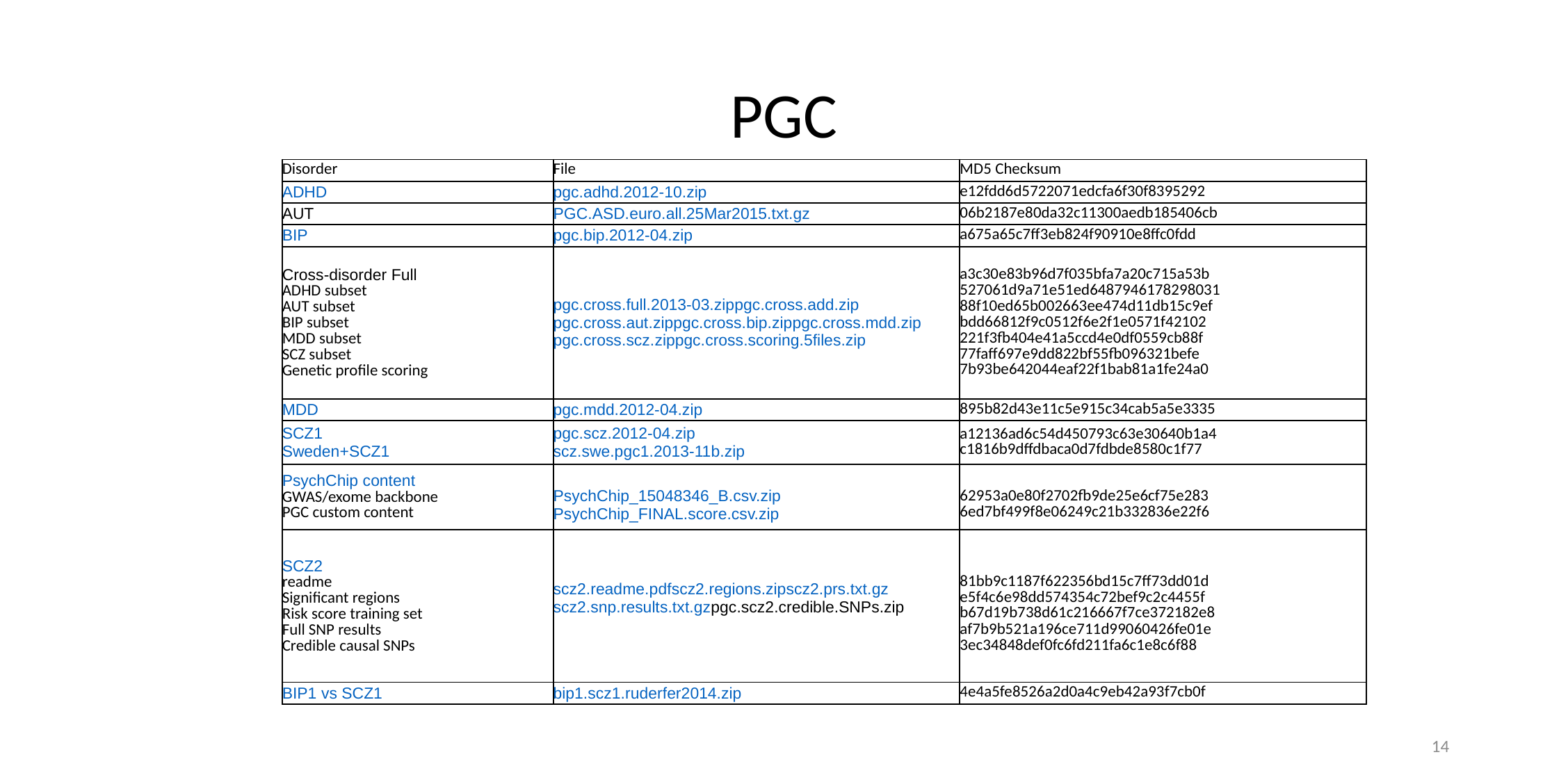

# PGC
| Disorder | File | MD5 Checksum |
| --- | --- | --- |
| ADHD | pgc.adhd.2012-10.zip | e12fdd6d5722071edcfa6f30f8395292 |
| AUT | PGC.ASD.euro.all.25Mar2015.txt.gz | 06b2187e80da32c11300aedb185406cb |
| BIP | pgc.bip.2012-04.zip | a675a65c7ff3eb824f90910e8ffc0fdd |
| Cross-disorder Full ADHD subset AUT subset BIP subset MDD subset SCZ subset Genetic profile scoring | pgc.cross.full.2013-03.zip pgc.cross.add.zip pgc.cross.aut.zip pgc.cross.bip.zip pgc.cross.mdd.zip pgc.cross.scz.zip pgc.cross.scoring.5files.zip | a3c30e83b96d7f035bfa7a20c715a53b 527061d9a71e51ed6487946178298031 88f10ed65b002663ee474d11db15c9ef bdd66812f9c0512f6e2f1e0571f42102 221f3fb404e41a5ccd4e0df0559cb88f 77faff697e9dd822bf55fb096321befe 7b93be642044eaf22f1bab81a1fe24a0 |
| MDD | pgc.mdd.2012-04.zip | 895b82d43e11c5e915c34cab5a5e3335 |
| SCZ1 Sweden+SCZ1 | pgc.scz.2012-04.zip scz.swe.pgc1.2013-11b.zip | a12136ad6c54d450793c63e30640b1a4 c1816b9dffdbaca0d7fdbde8580c1f77 |
| PsychChip content GWAS/exome backbone PGC custom content | PsychChip\_15048346\_B.csv.zip PsychChip\_FINAL.score.csv.zip | 62953a0e80f2702fb9de25e6cf75e283 6ed7bf499f8e06249c21b332836e22f6 |
| SCZ2 readme Significant regions Risk score training set Full SNP results  Credible causal SNPs | scz2.readme.pdf scz2.regions.zip scz2.prs.txt.gz scz2.snp.results.txt.gz pgc.scz2.credible.SNPs.zip | 81bb9c1187f622356bd15c7ff73dd01d e5f4c6e98dd574354c72bef9c2c4455f  b67d19b738d61c216667f7ce372182e8 af7b9b521a196ce711d99060426fe01e  3ec34848def0fc6fd211fa6c1e8c6f88 |
| BIP1 vs SCZ1 | bip1.scz1.ruderfer2014.zip | 4e4a5fe8526a2d0a4c9eb42a93f7cb0f |
14